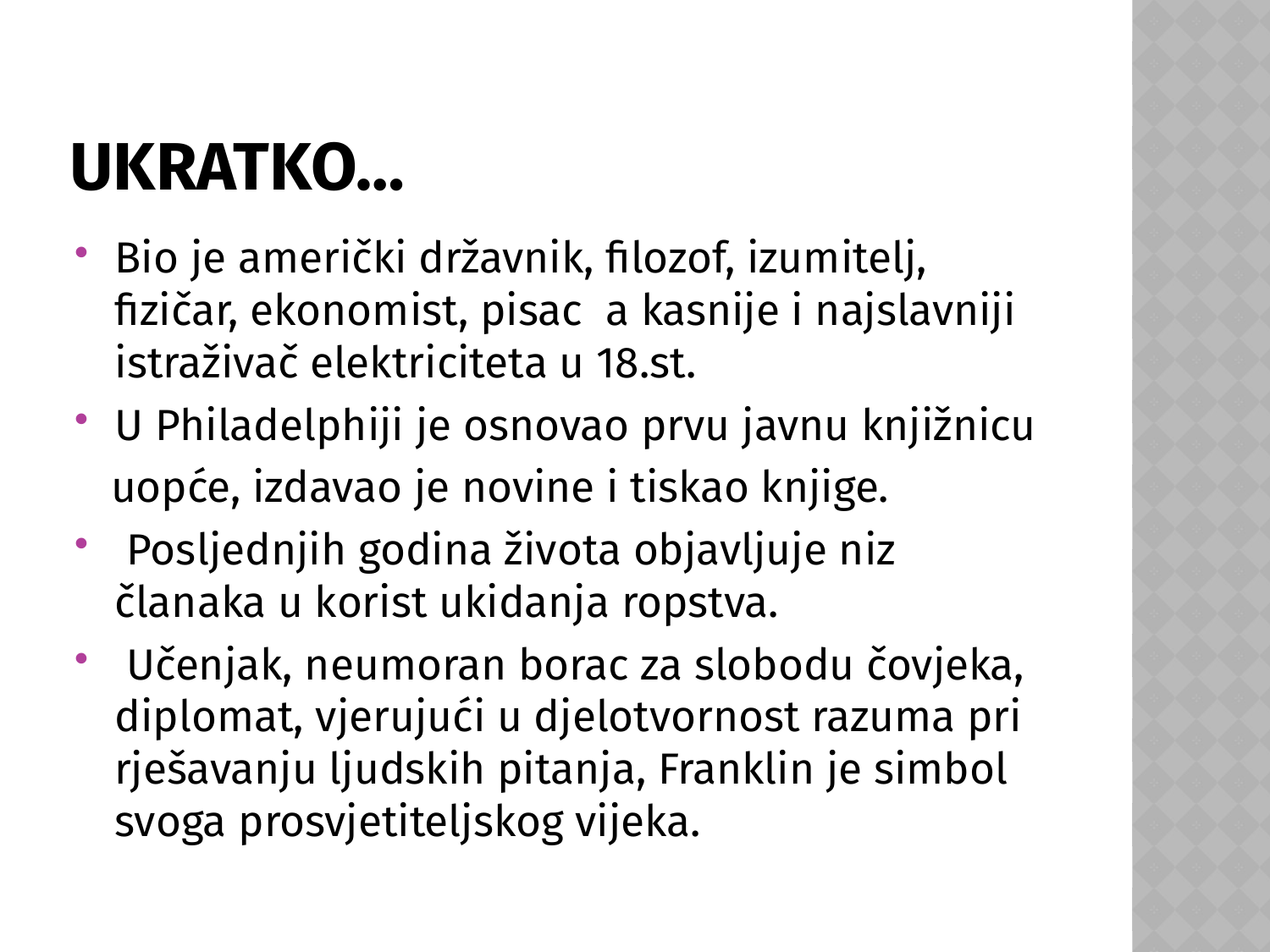

# Ukratko…
Bio je američki državnik, filozof, izumitelj, fizičar, ekonomist, pisac  a kasnije i najslavniji istraživač elektriciteta u 18.st.
U Philadelphiji je osnovao prvu javnu knjižnicu
   uopće, izdavao je novine i tiskao knjige.
 Posljednjih godina života objavljuje niz članaka u korist ukidanja ropstva.
 Učenjak, neumoran borac za slobodu čovjeka, diplomat, vjerujući u djelotvornost razuma pri rješavanju ljudskih pitanja, Franklin je simbol svoga prosvjetiteljskog vijeka.